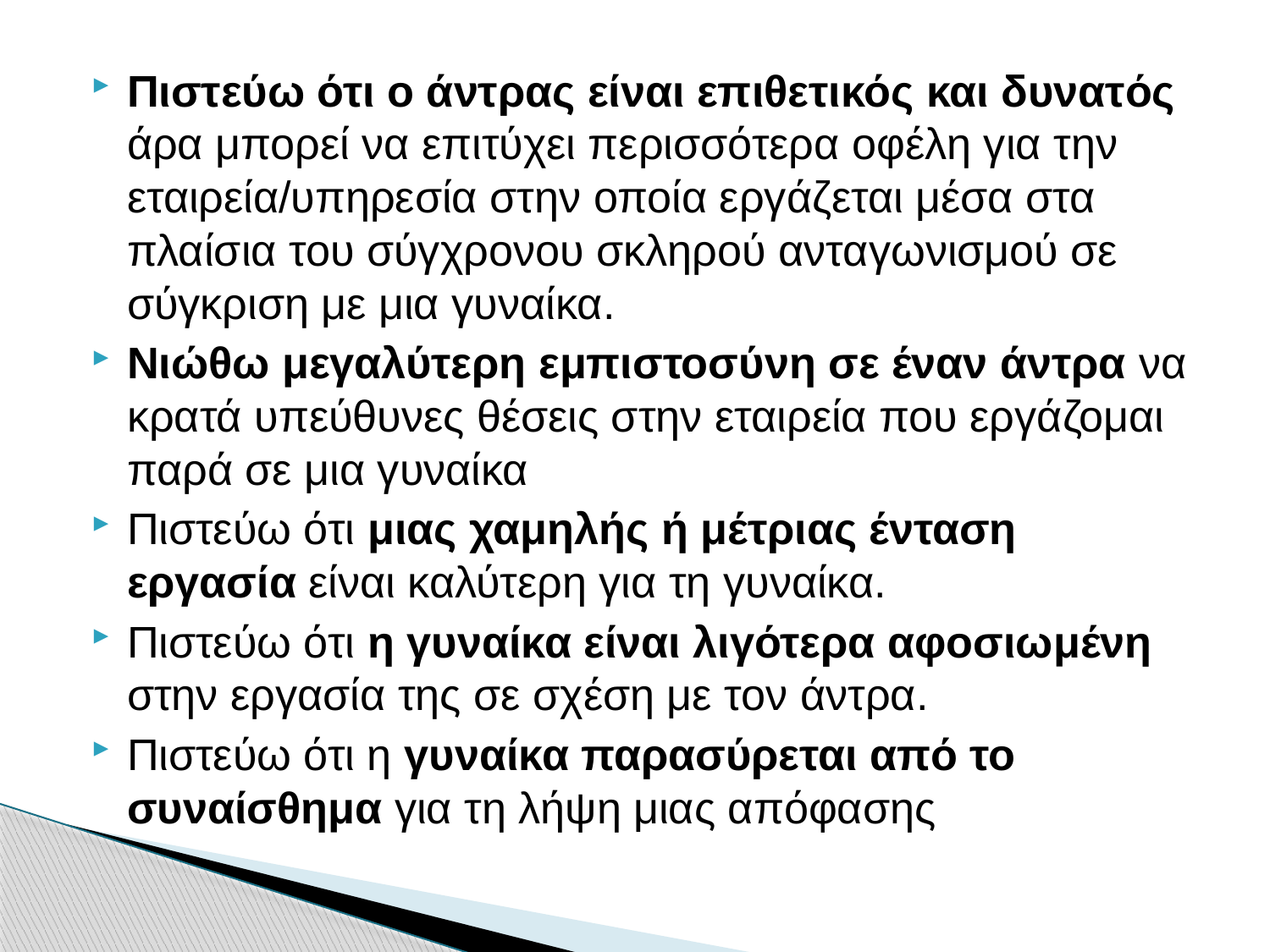

#
Πιστεύω ότι ο άντρας είναι επιθετικός και δυνατός άρα μπορεί να επιτύχει περισσότερα οφέλη για την εταιρεία/υπηρεσία στην οποία εργάζεται μέσα στα πλαίσια του σύγχρονου σκληρού ανταγωνισμού σε σύγκριση με μια γυναίκα.
Νιώθω μεγαλύτερη εμπιστοσύνη σε έναν άντρα να κρατά υπεύθυνες θέσεις στην εταιρεία που εργάζομαι παρά σε μια γυναίκα
Πιστεύω ότι μιας χαμηλής ή μέτριας ένταση εργασία είναι καλύτερη για τη γυναίκα.
Πιστεύω ότι η γυναίκα είναι λιγότερα αφοσιωμένη στην εργασία της σε σχέση με τον άντρα.
Πιστεύω ότι η γυναίκα παρασύρεται από το συναίσθημα για τη λήψη μιας απόφασης